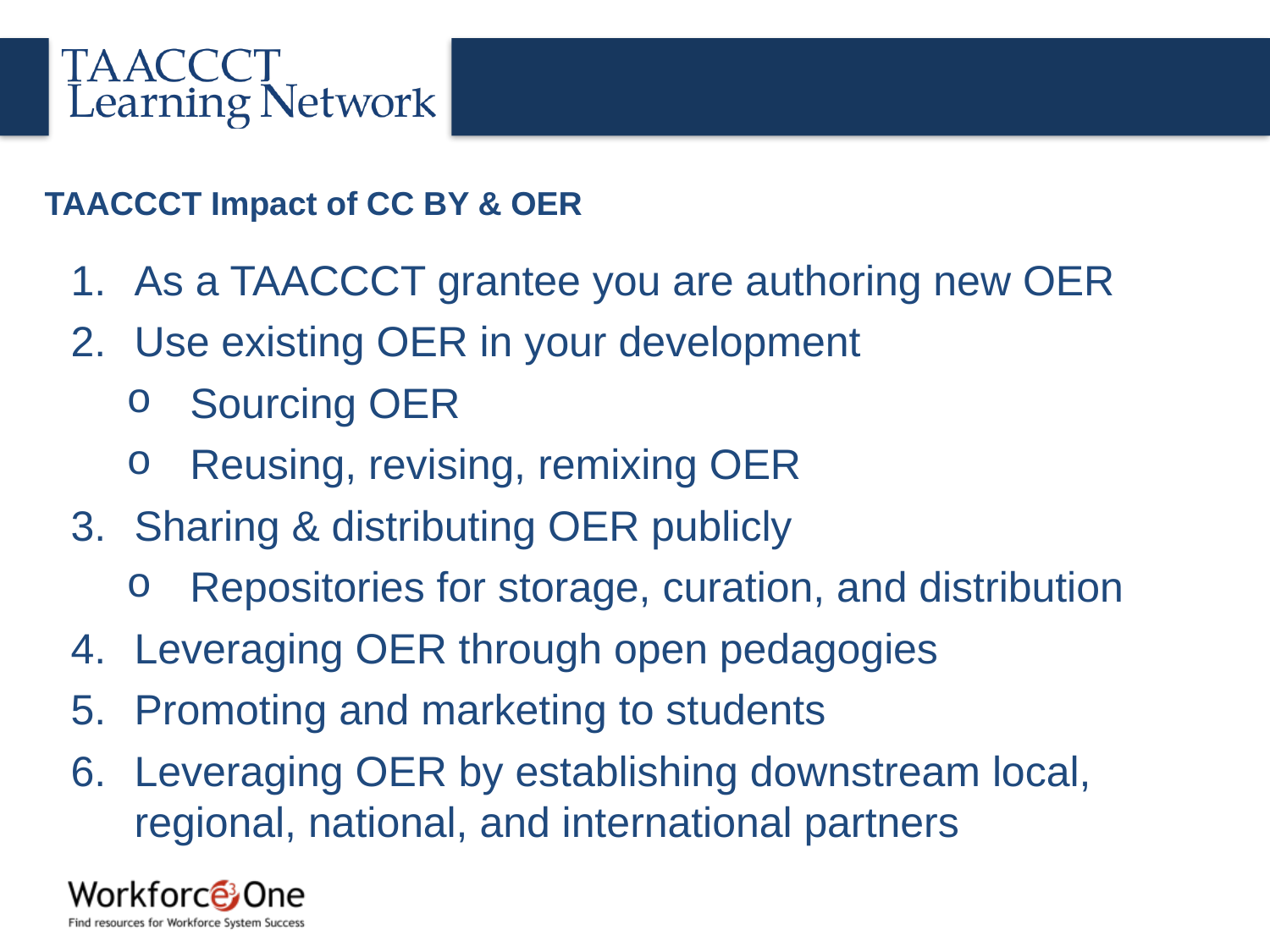

# TAACCCT Impact of CC BY & OER
As a TAACCCT grantee you are authoring new OER
Use existing OER in your development
Sourcing OER
Reusing, revising, remixing OER
Sharing & distributing OER publicly
Repositories for storage, curation, and distribution
Leveraging OER through open pedagogies
Promoting and marketing to students
Leveraging OER by establishing downstream local, regional, national, and international partners